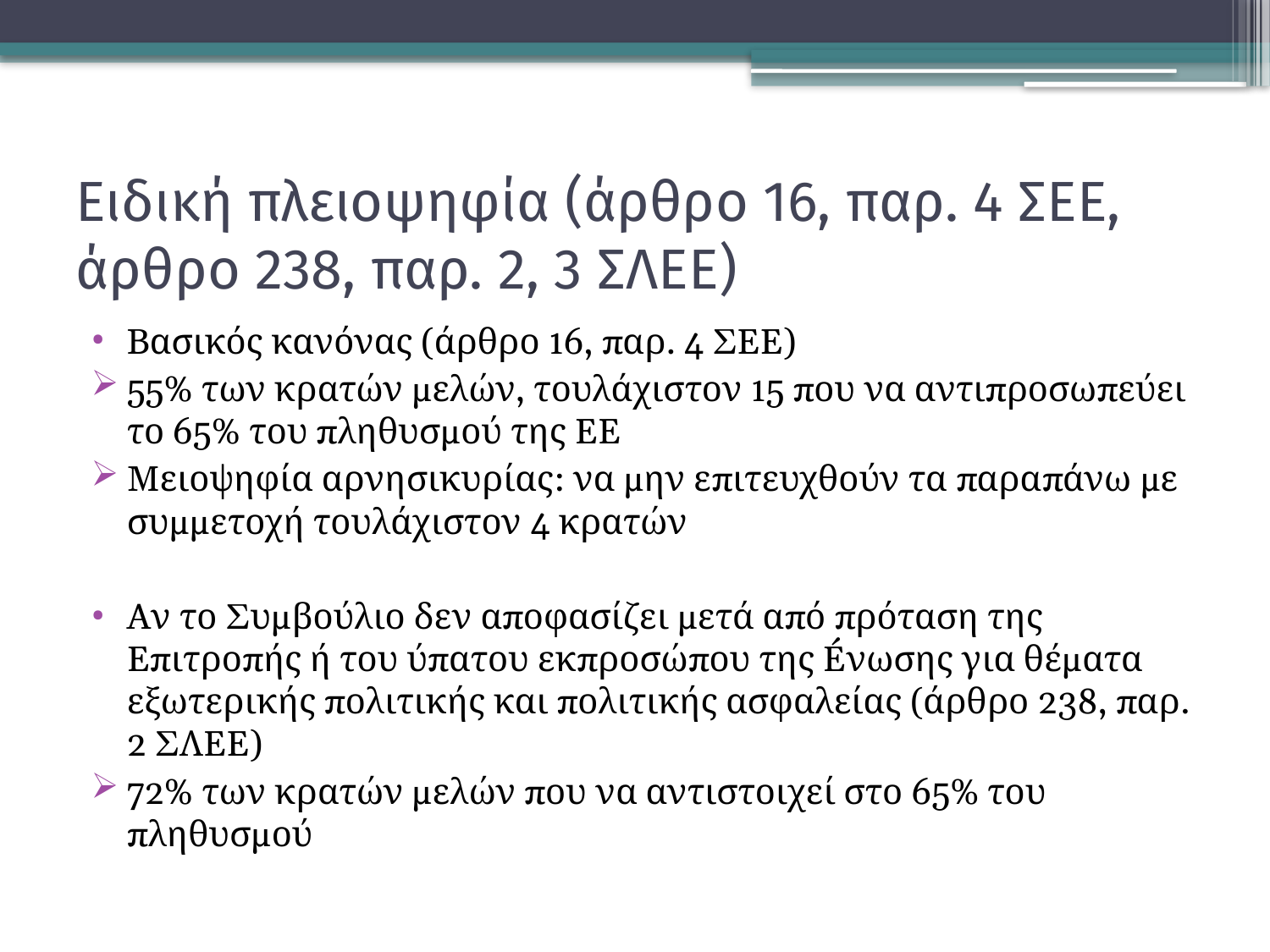

# Ειδική πλειοψηφία (άρθρο 16, παρ. 4 ΣΕΕ, άρθρο 238, παρ. 2, 3 ΣΛΕΕ)
Βασικός κανόνας (άρθρο 16, παρ. 4 ΣΕΕ)
55% των κρατών μελών, τουλάχιστον 15 που να αντιπροσωπεύει το 65% του πληθυσμού της ΕΕ
Μειοψηφία αρνησικυρίας: να μην επιτευχθούν τα παραπάνω με συμμετοχή τουλάχιστον 4 κρατών

Αν το Συμβούλιο δεν αποφασίζει μετά από πρόταση της Επιτροπής ή του ύπατου εκπροσώπου της Ένωσης για θέματα εξωτερικής πολιτικής και πολιτικής ασφαλείας (άρθρο 238, παρ. 2 ΣΛΕΕ)
72% των κρατών μελών που να αντιστοιχεί στο 65% του πληθυσμού